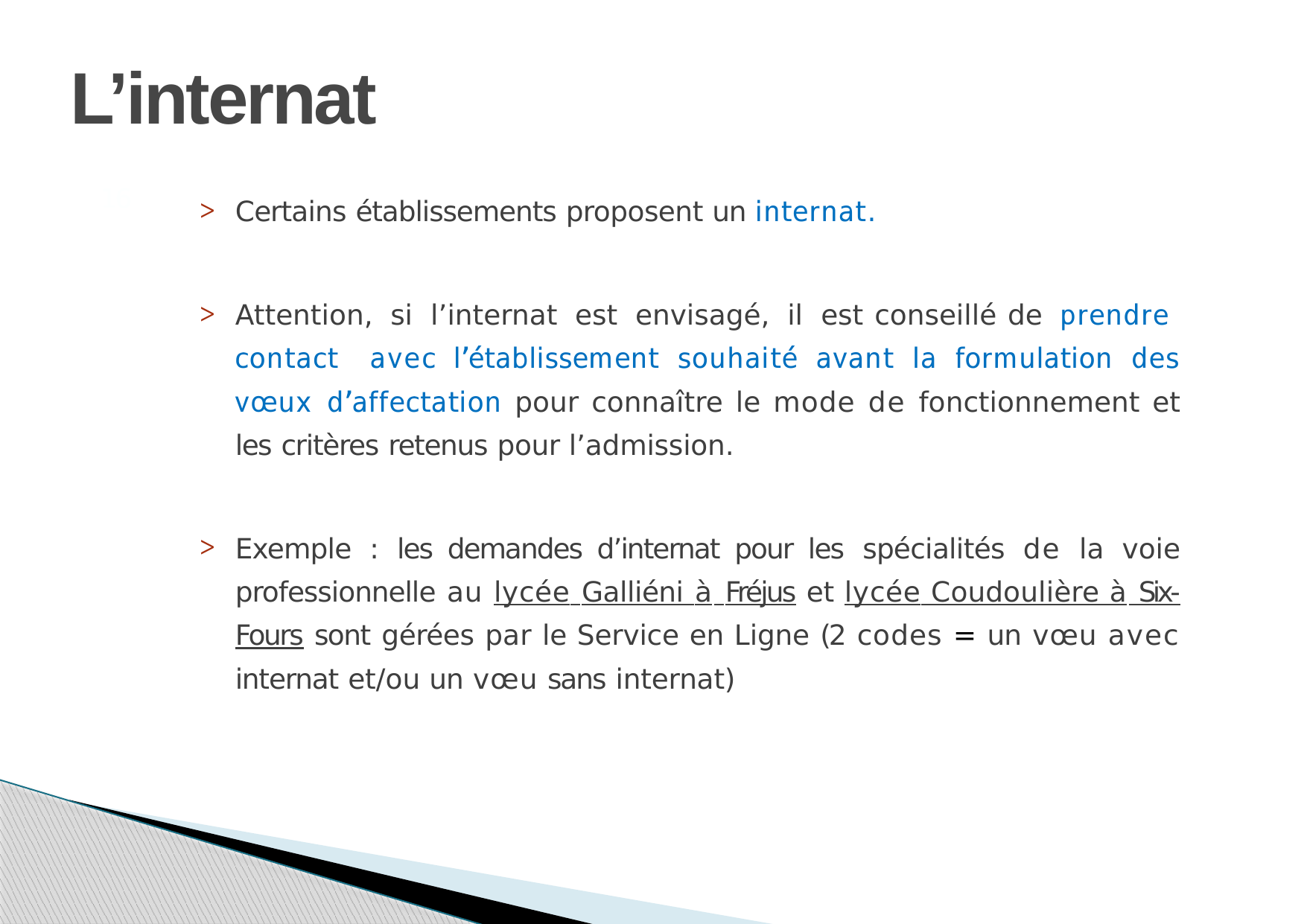

# L’internat
16
Certains établissements proposent un internat.

Attention, si l’internat est envisagé, il est conseillé de prendre  contact  avec l’établissement souhaité avant la formulation des vœux d’affectation pour connaître le mode de fonctionnement et les critères retenus pour l’admission.

Exemple : les demandes d’internat pour les spécialités de la voie professionnelle au lycée Galliéni à Fréjus et lycée Coudoulière à Six-Fours sont gérées par le Service en Ligne (2 codes = un vœu avec internat et/ou un vœu sans internat)